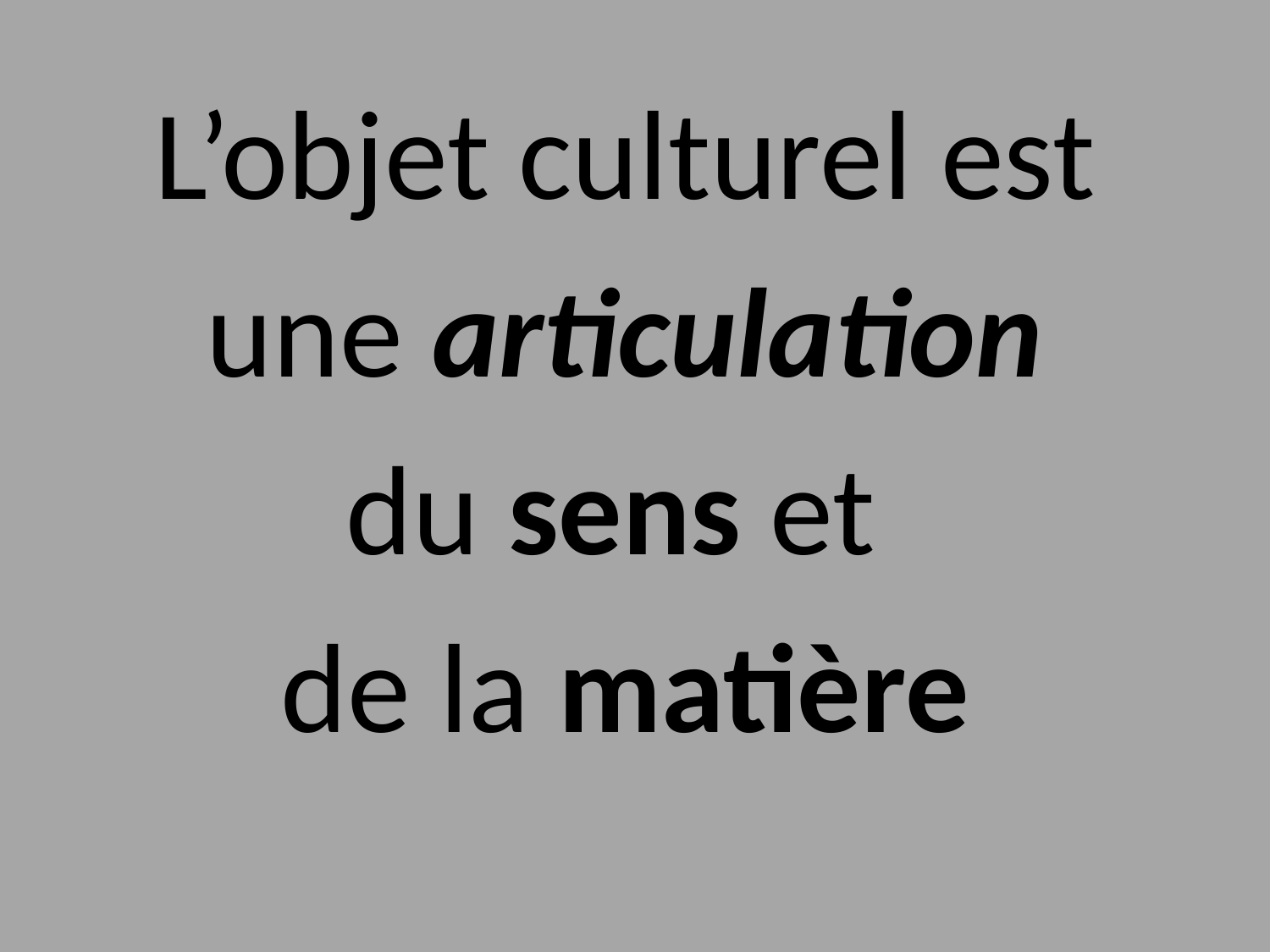

L’objet culturel est
 une articulation
du sens et
de la matière